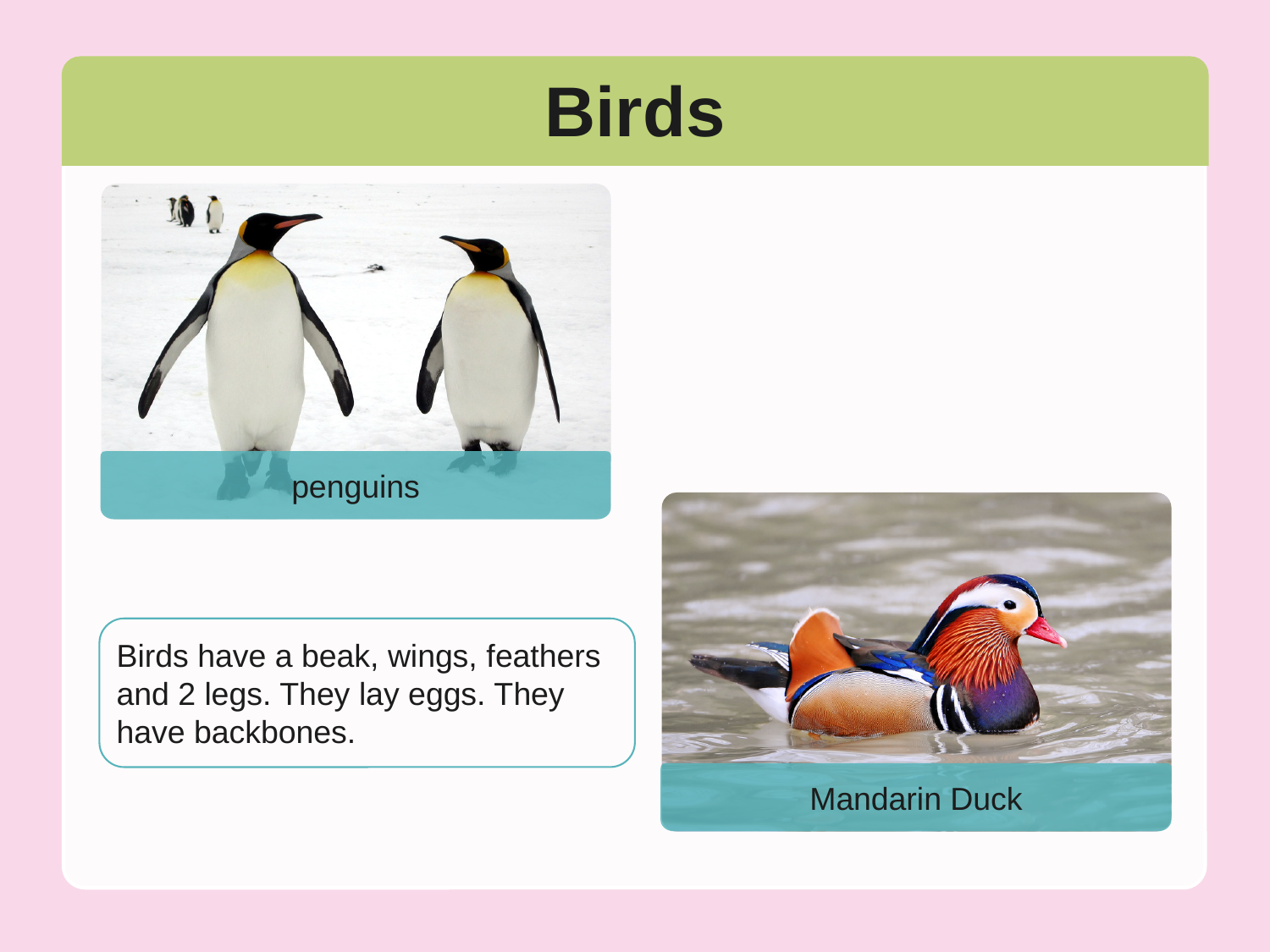

Birds

penguins

Birds have a beak, wings, feathers and 2 legs. They lay eggs. They have backbones.
Mandarin Duck